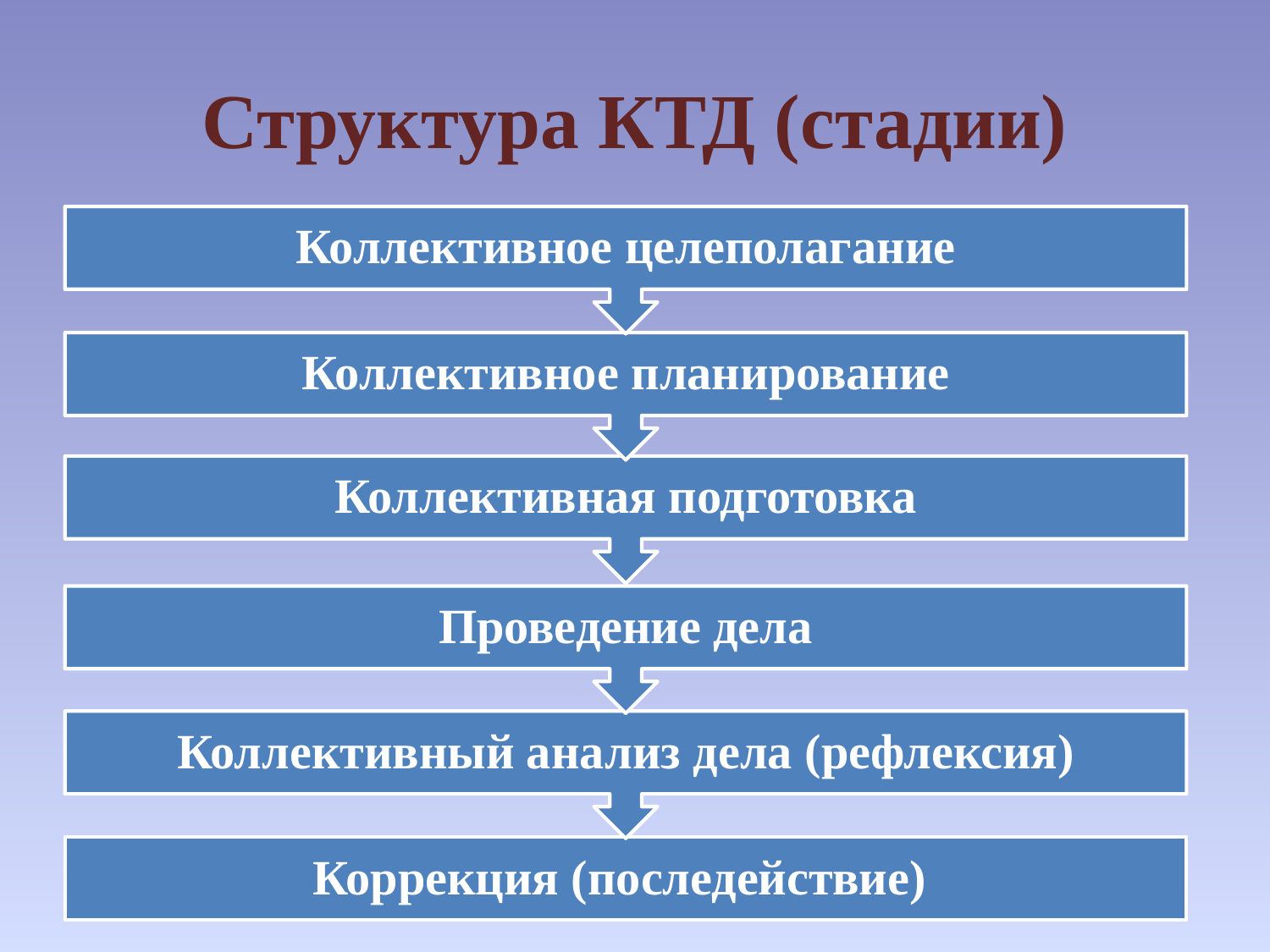

# Структура КТД (стадии)
Коррекция (последействие)
Коллективный анализ дела (рефлексия)
Проведение дела
Коллективная подготовка
Коллективное планирование
Коллективное целеполагание